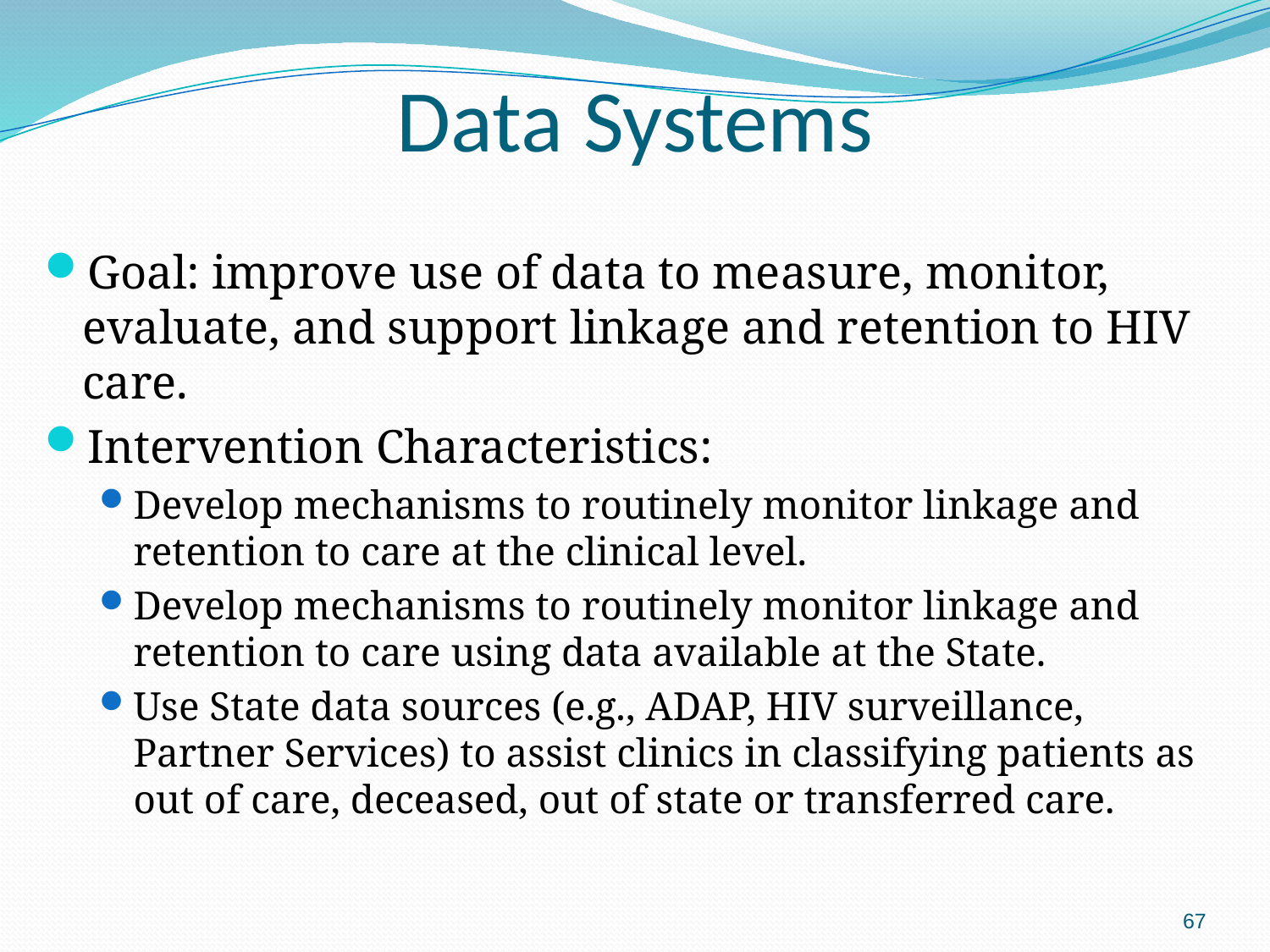

# Data Systems
Goal: improve use of data to measure, monitor, evaluate, and support linkage and retention to HIV care.
Intervention Characteristics:
Develop mechanisms to routinely monitor linkage and retention to care at the clinical level.
Develop mechanisms to routinely monitor linkage and retention to care using data available at the State.
Use State data sources (e.g., ADAP, HIV surveillance, Partner Services) to assist clinics in classifying patients as out of care, deceased, out of state or transferred care.

67